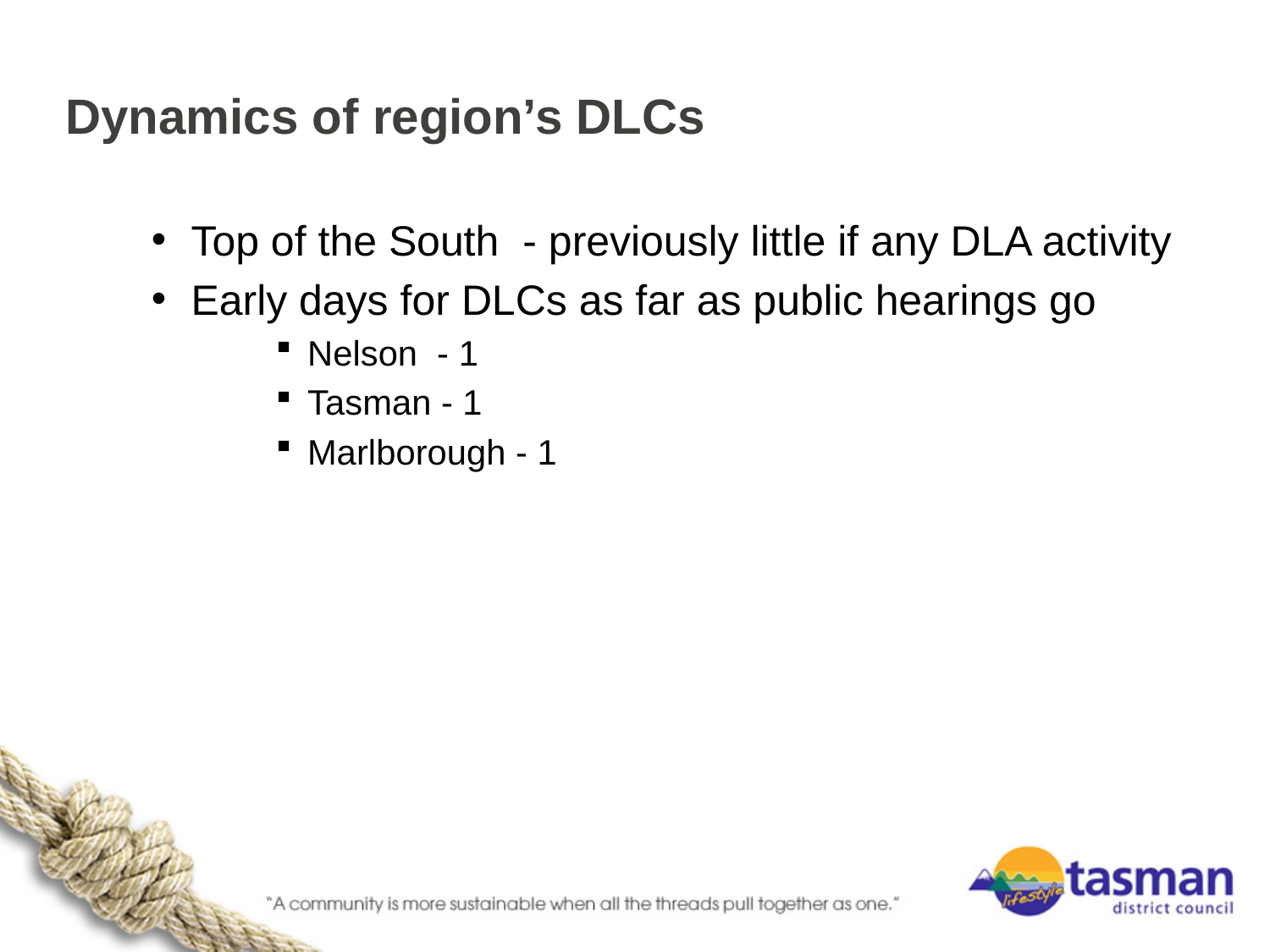

# Dynamics of region’s DLCs

Top of the South  - previously little if any DLA activity
Early days for DLCs as far as public hearings go
Nelson  - 1
Tasman - 1
Marlborough - 1